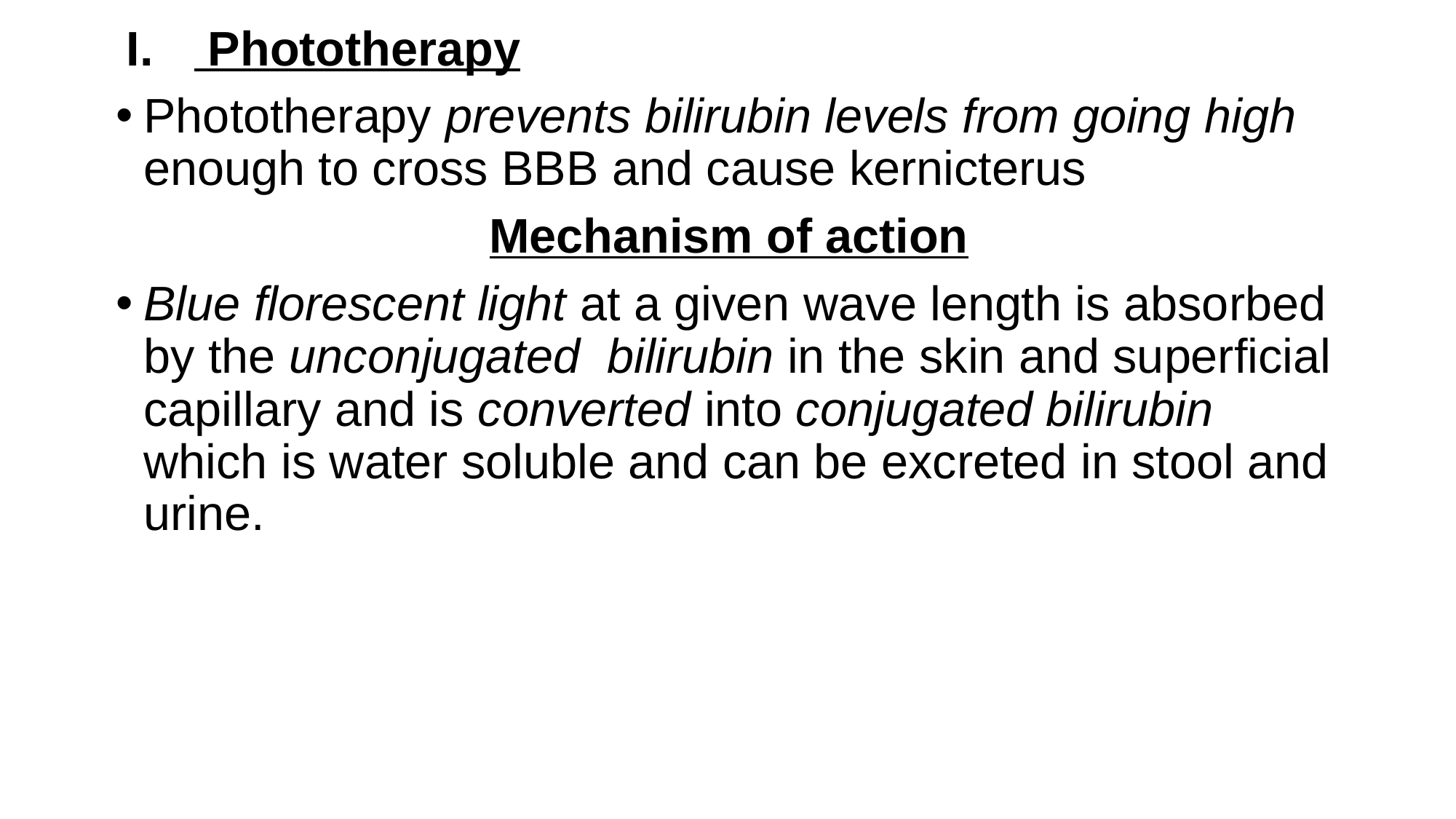

Phototherapy
Phototherapy prevents bilirubin levels from going high enough to cross BBB and cause kernicterus
Mechanism of action
Blue florescent light at a given wave length is absorbed by the unconjugated  bilirubin in the skin and superficial capillary and is converted into conjugated bilirubin which is water soluble and can be excreted in stool and urine.